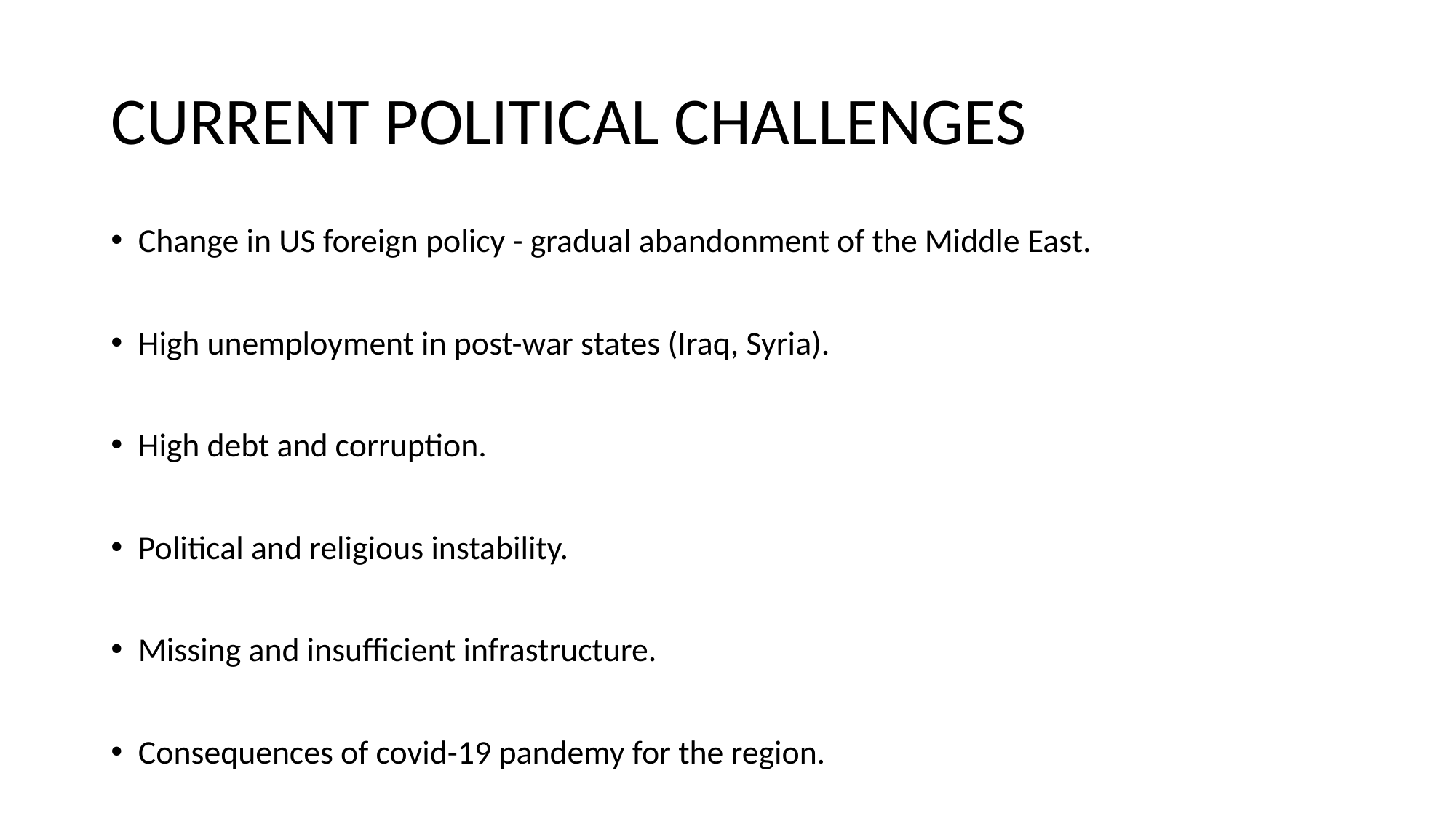

# CURRENT POLITICAL CHALLENGES
Change in US foreign policy - gradual abandonment of the Middle East.

High unemployment in post-war states (Iraq, Syria).

High debt and corruption.

Political and religious instability.

Missing and insufficient infrastructure.

Consequences of covid-19 pandemy for the region.
strana 12